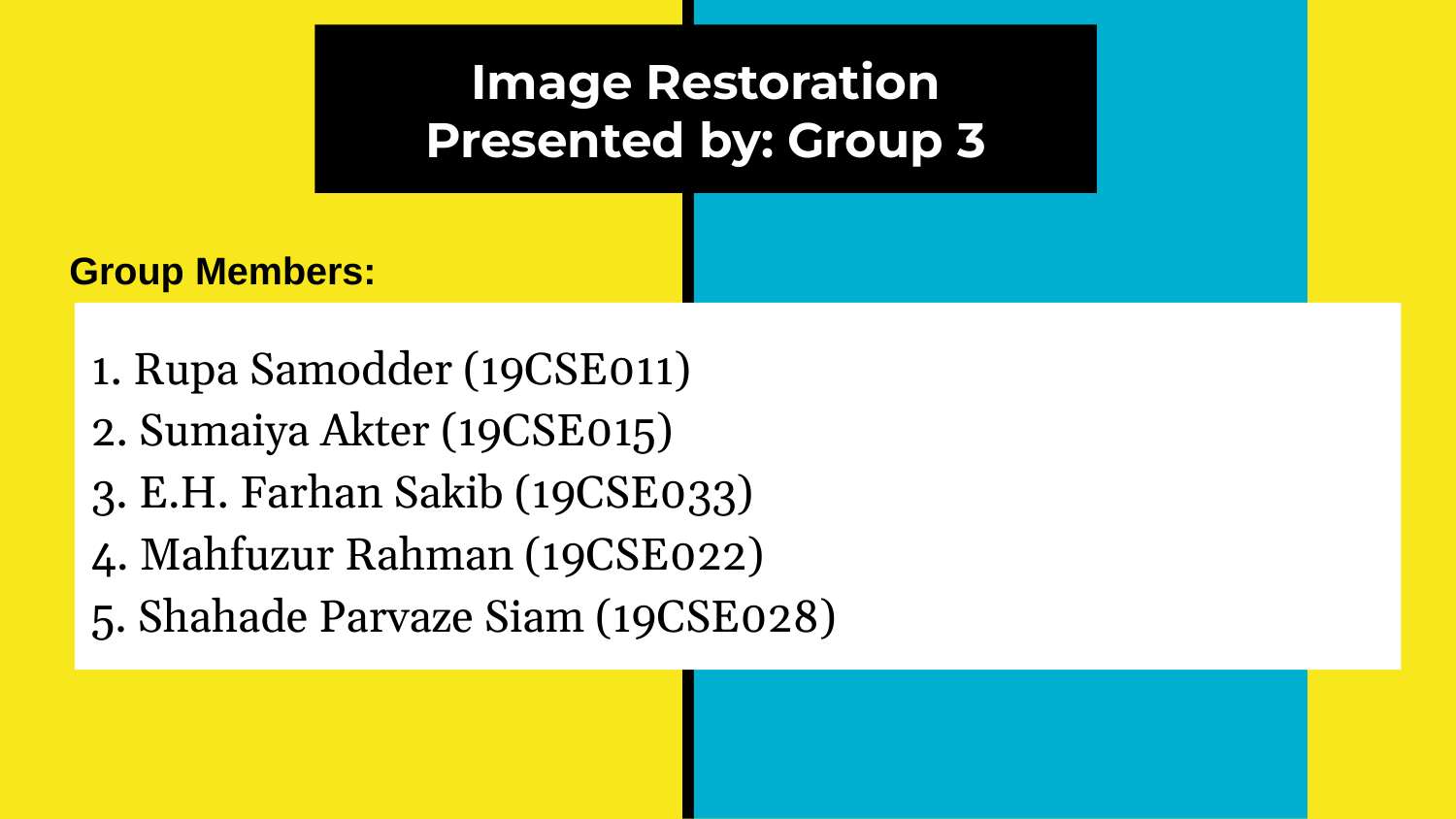

Image Restoration
Presented by: Group 3
Group Members:
# 1. Rupa Samodder (19CSE011)
2. Sumaiya Akter (19CSE015)
3. E.H. Farhan Sakib (19CSE033)
4. Mahfuzur Rahman (19CSE022)
5. Shahade Parvaze Siam (19CSE028)